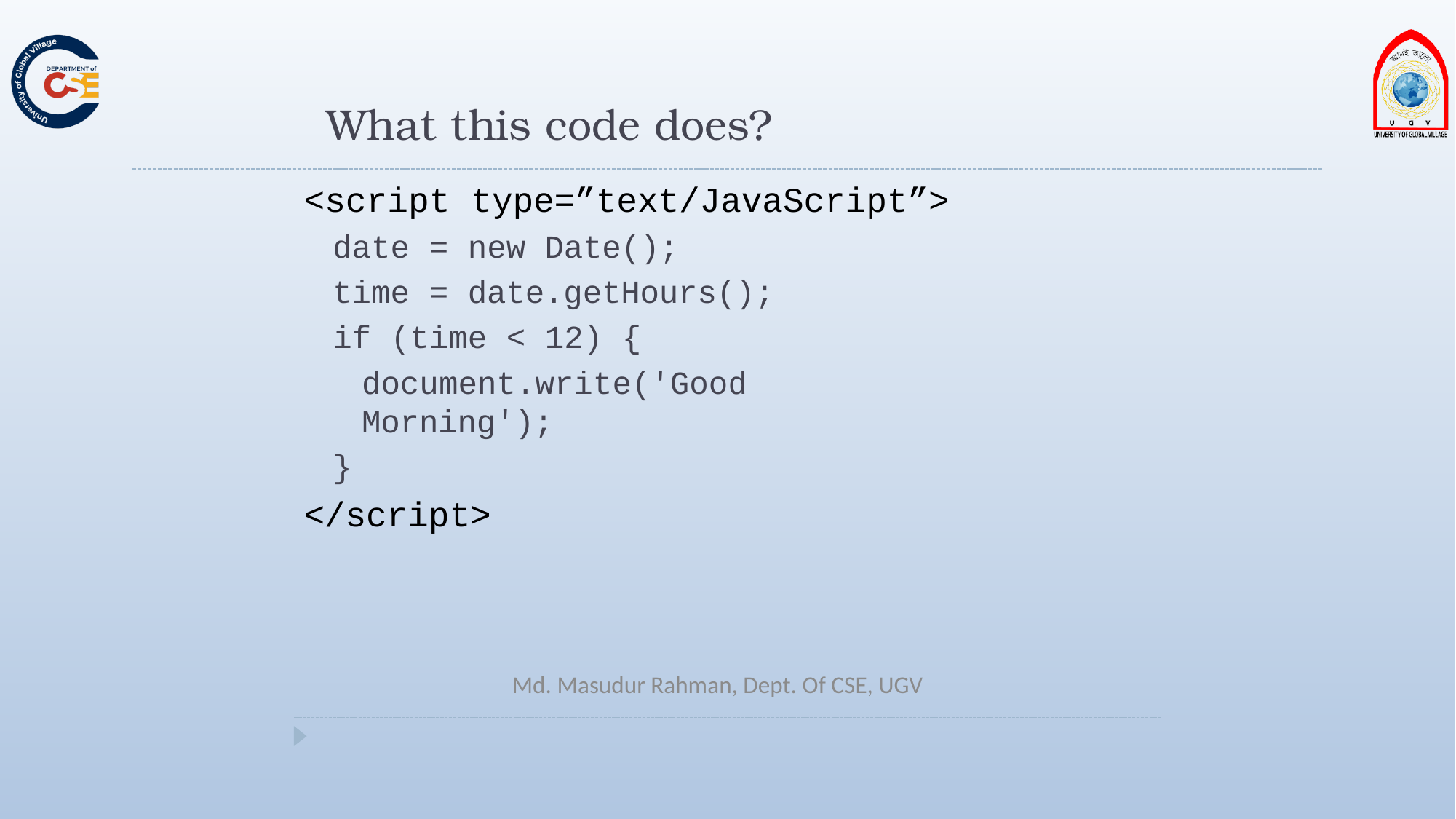

# What this code does?
<script type=”text/JavaScript”>
date = new Date();
time = date.getHours(); if (time < 12) {
document.write('Good Morning');
}
</script>
Md. Masudur Rahman, Dept. Of CSE, UGV